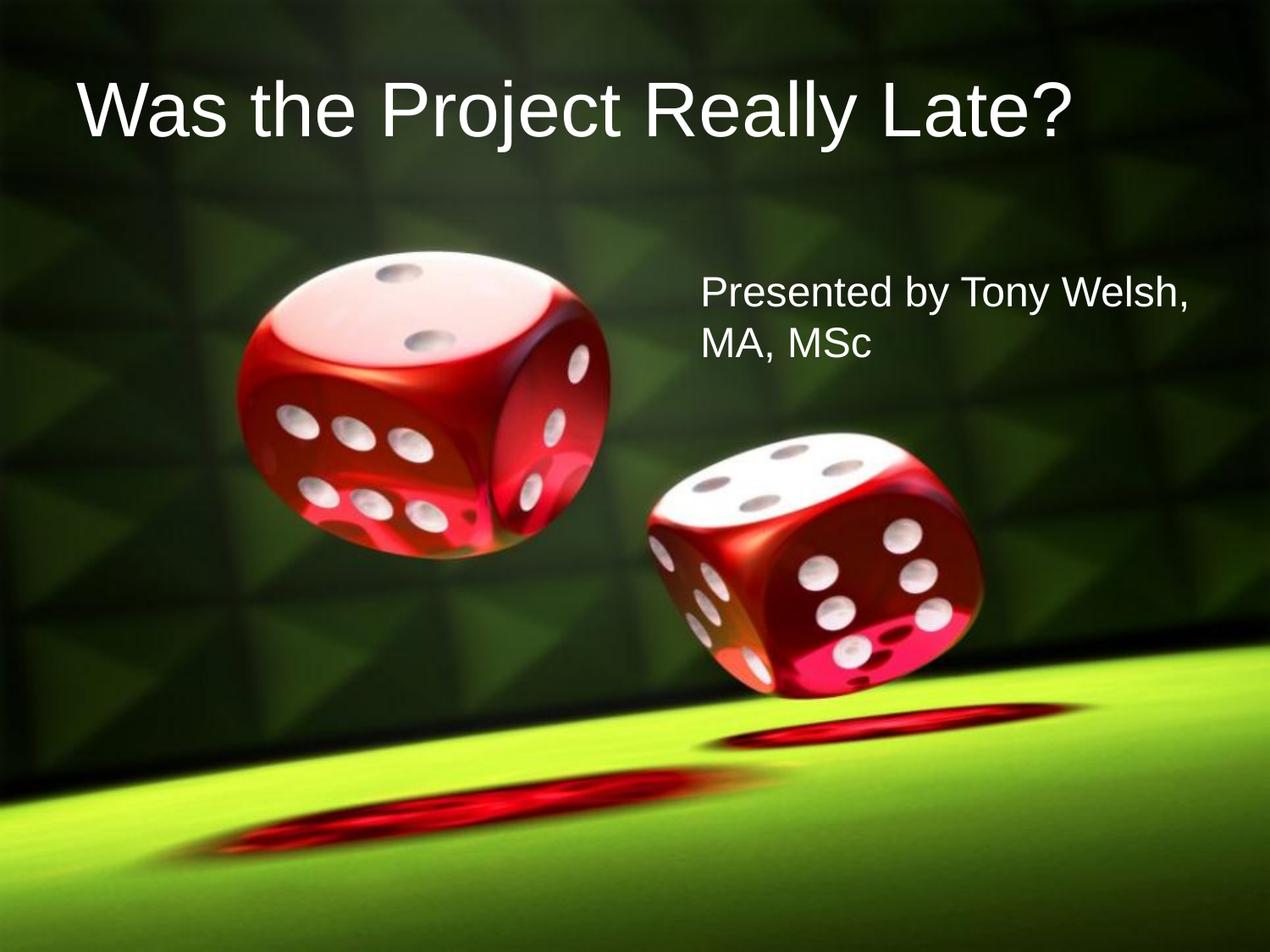

# Was the Project Really Late?
Presented by Tony Welsh, MA, MSc